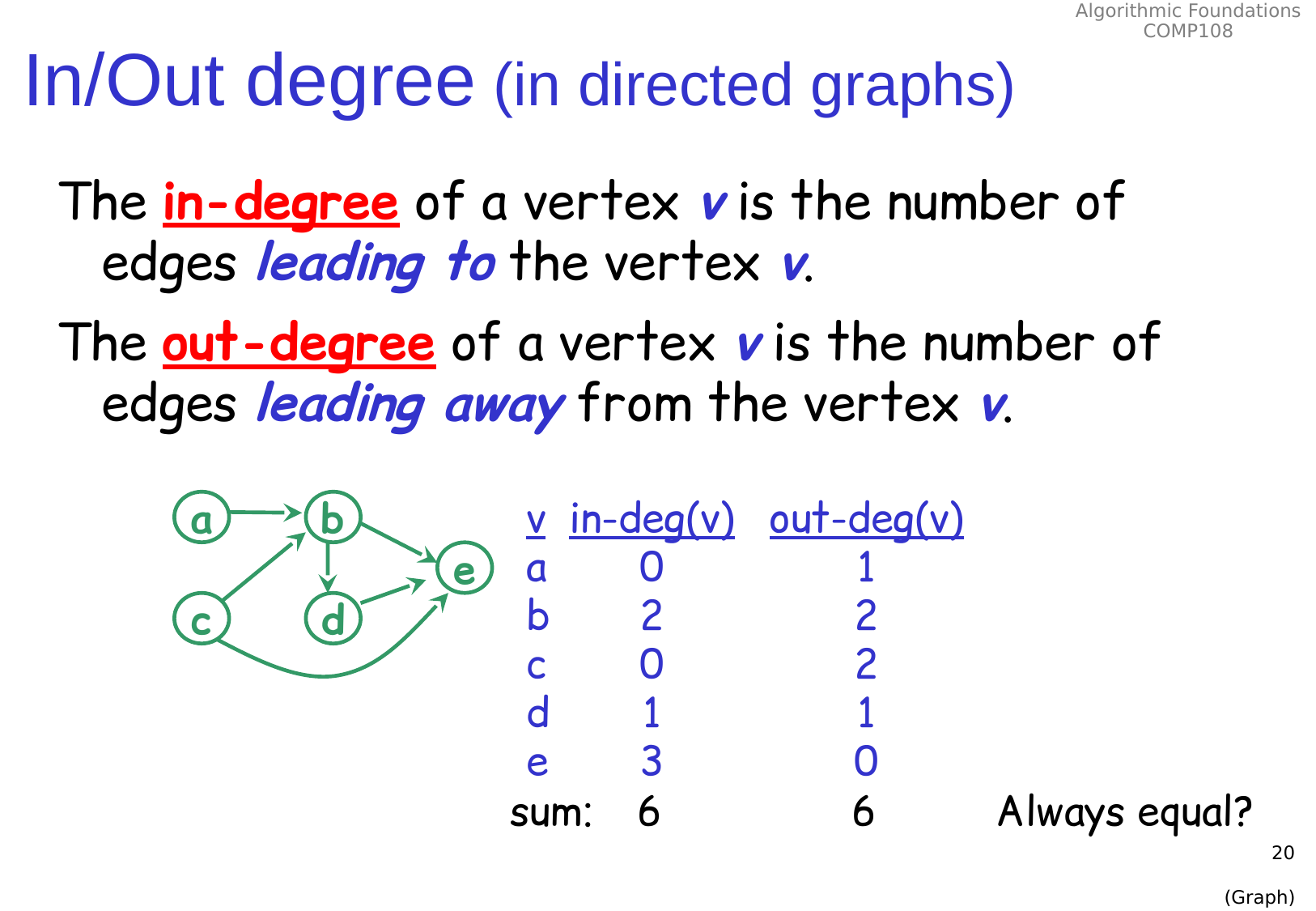

# In/Out degree (in directed graphs)
The in-degree of a vertex v is the number of edges leading to the vertex v.
The out-degree of a vertex v is the number of edges leading away from the vertex v.
v	in-deg(v)	out-deg(v)
a	0	1
b	2	2
c	0	2
d	1	1
e	3	0
a
b

e

c

d
sum:	6	6	Always equal?
20

(Graph)